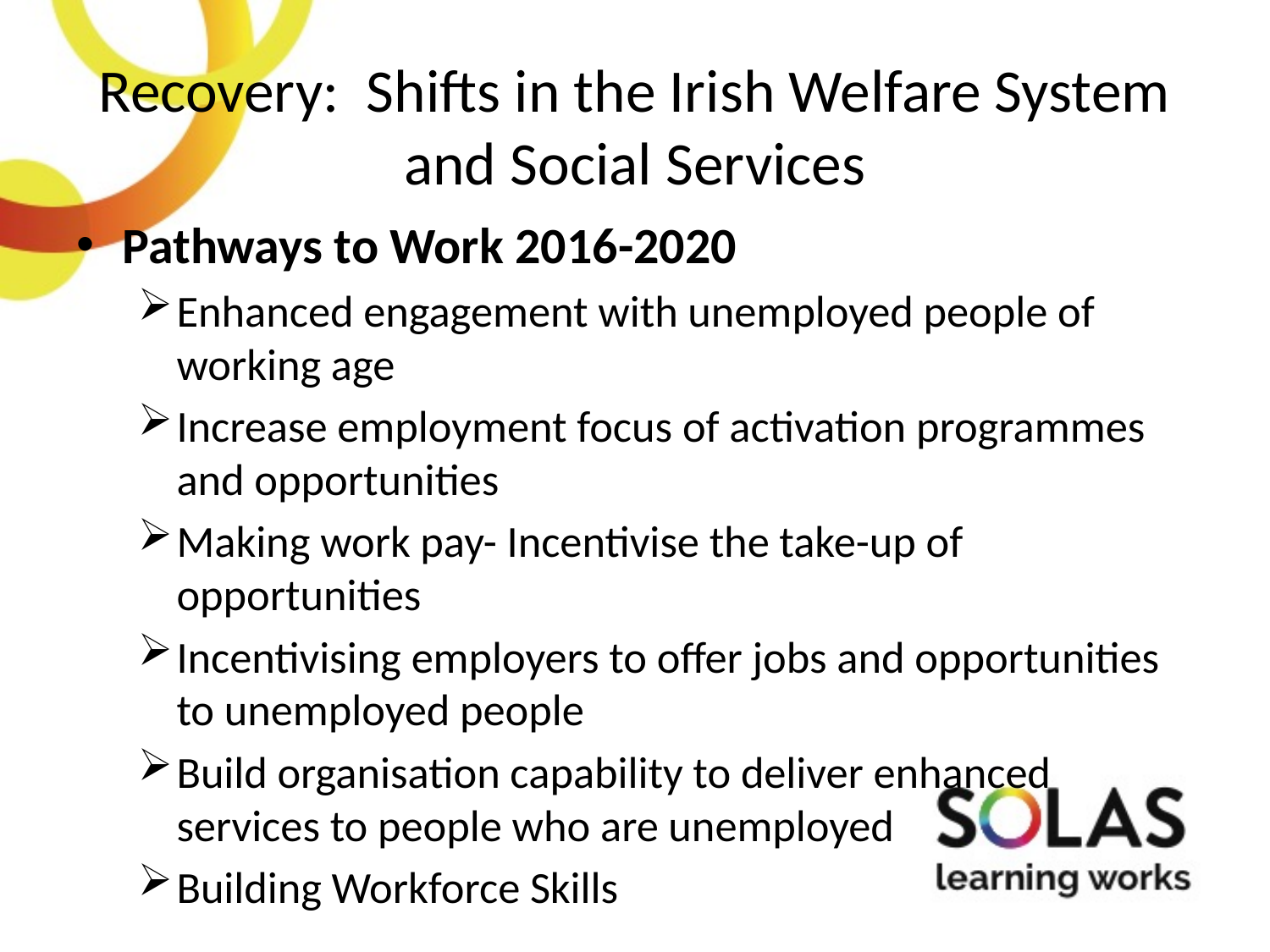

# Recovery:  Shifts in the Irish Welfare System and Social Services
Pathways to Work 2016-2020
Enhanced engagement with unemployed people of working age
Increase employment focus of activation programmes and opportunities
Making work pay- Incentivise the take-up of opportunities
Incentivising employers to offer jobs and opportunities to unemployed people
Build organisation capability to deliver enhanced services to people who are unemployed
Building Workforce Skills